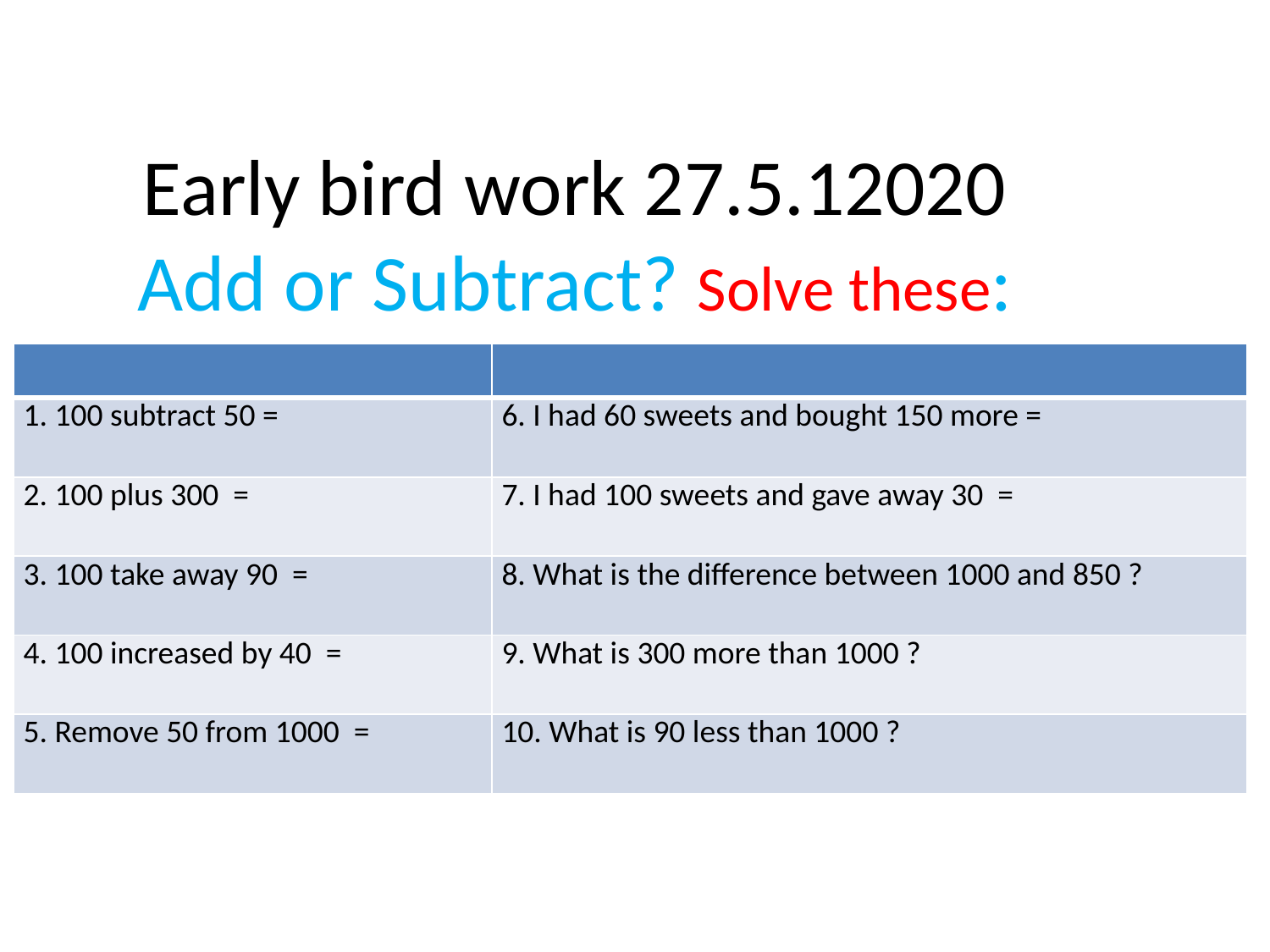

# Early bird work 27.5.12020 Add or Subtract? Solve these:
|  |  |
| --- | --- |
| 1. 100 subtract 50 = | 6. I had 60 sweets and bought 150 more = |
| 2. 100 plus 300 = | 7. I had 100 sweets and gave away 30 = |
| 3. 100 take away 90 = | 8. What is the difference between 1000 and 850 ? |
| 4. 100 increased by 40 = | 9. What is 300 more than 1000 ? |
| 5. Remove 50 from 1000 = | 10. What is 90 less than 1000 ? |